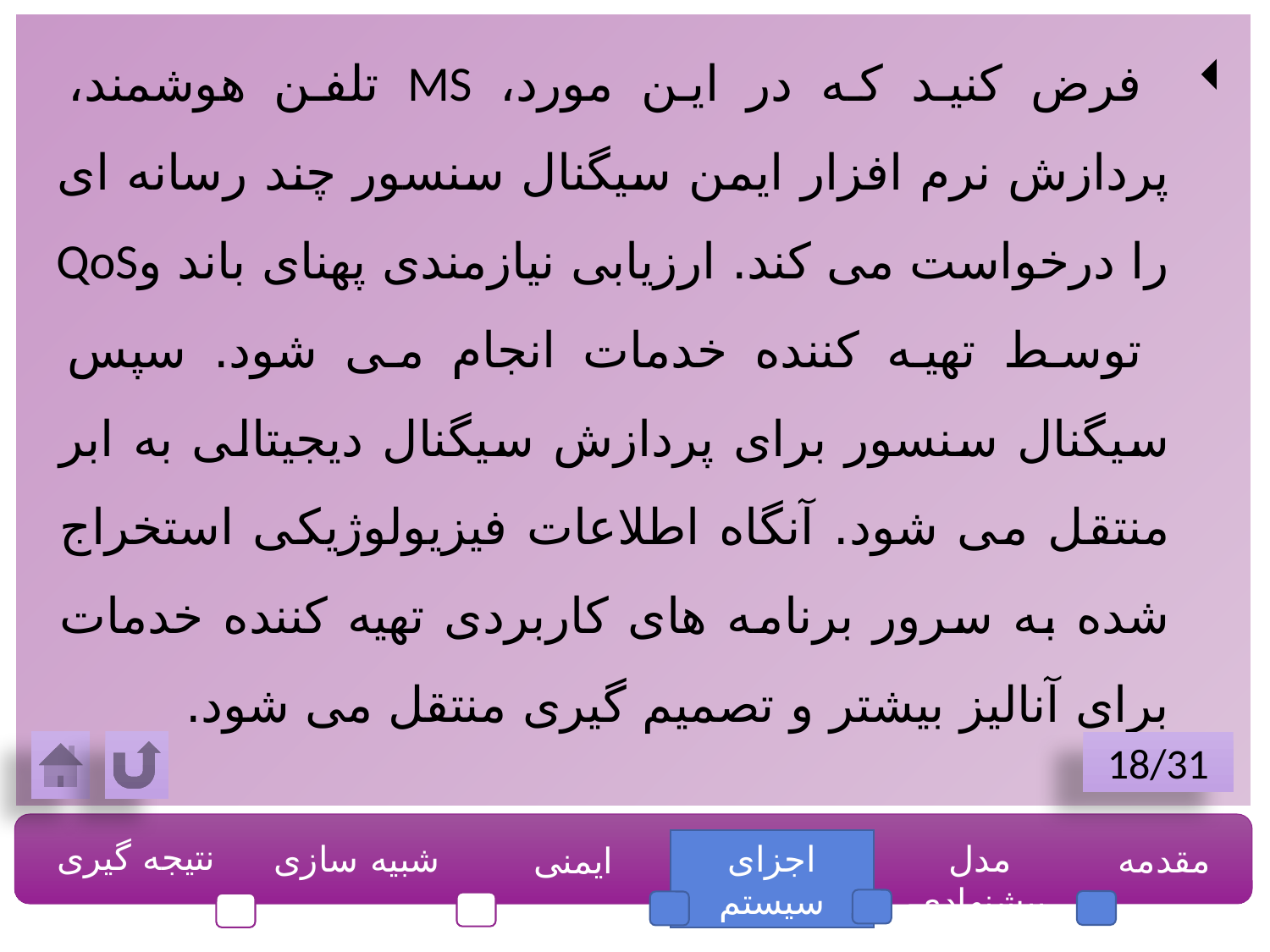

فرض کنید که در این مورد، MS تلفن هوشمند، پردازش نرم افزار ایمن سیگنال سنسور چند رسانه ای را درخواست می کند. ارزیابی نیازمندی پهنای باند وQoS  توسط تهیه کننده خدمات انجام می شود. سپس سیگنال سنسور برای پردازش سیگنال دیجیتالی به ابر منتقل می شود. آنگاه اطلاعات فیزیولوژیکی استخراج شده به سرور برنامه های کاربردی تهیه کننده خدمات برای آنالیز بیشتر و تصمیم گیری منتقل می شود.

18/31

نتیجه گیری
شبیه سازی
اجزای سیستم
مدل پیشنهادی
مقدمه
ایمنی